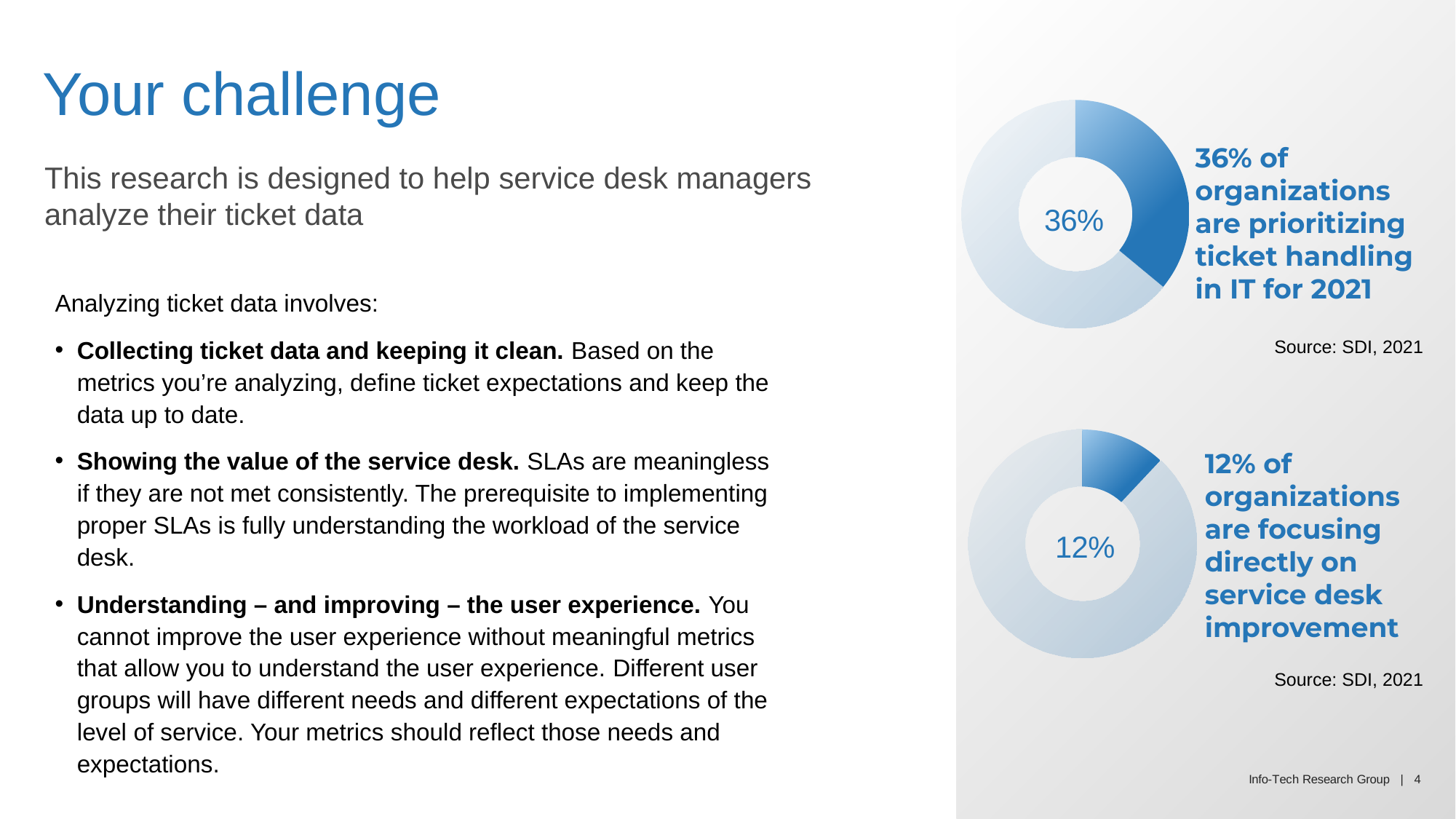

# Your challenge

### Chart

| Category | Sales |
|---|---|
| 1st Qtr | 36.0 |
| 2nd Qtr | 64.0 |
36%
36% of organizations are prioritizing ticket handling in IT for 2021
This research is designed to help service desk managers analyze their ticket data
Analyzing ticket data involves:
Collecting ticket data and keeping it clean. Based on the metrics you’re analyzing, define ticket expectations and keep the data up to date.
Showing the value of the service desk. SLAs are meaningless if they are not met consistently. The prerequisite to implementing proper SLAs is fully understanding the workload of the service desk.
Understanding – and improving – the user experience. You cannot improve the user experience without meaningful metrics that allow you to understand the user experience. Different user groups will have different needs and different expectations of the level of service. Your metrics should reflect those needs and expectations.
Source: SDI, 2021

### Chart

| Category | Column1 |
|---|---|
| 1st Qtr | 12.0 |
| 2nd Qtr | 88.0 |
12%
12% of organizations are focusing directly on service desk improvement
Source: SDI, 2021